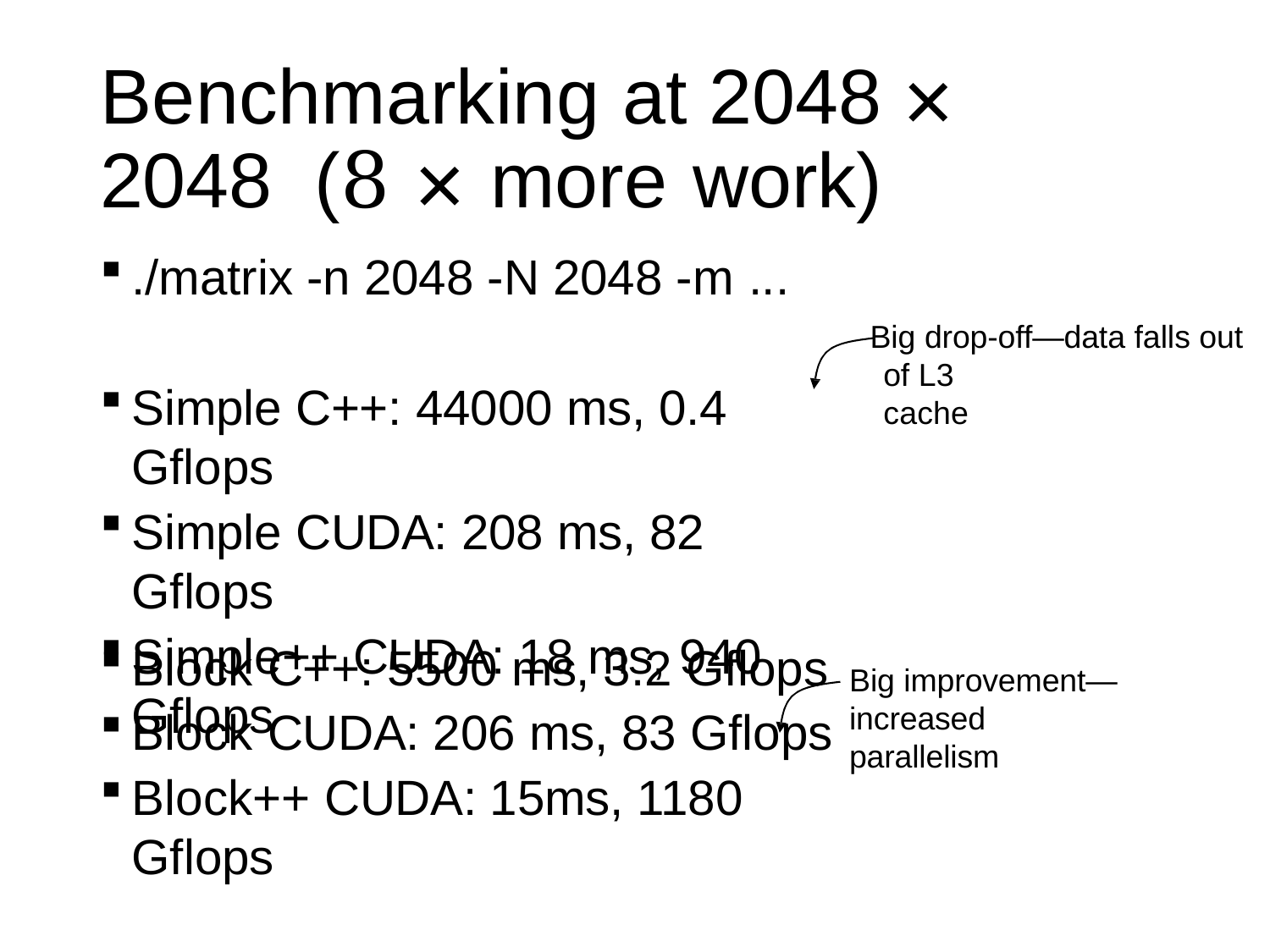

# Benchmarking at 2048 × 2048  (8 × more work)
./matrix -n 2048 -N 2048 -m ...
Big drop-off—data falls out

of L3 cache
Simple C++: 44000 ms, 0.4 Gflops
Simple CUDA: 208 ms, 82 Gflops
Simple++ CUDA: 18 ms, 940 Gflops
Block C++: 5500 ms, 3.2 Gflops
Block CUDA: 206 ms, 83 Gflops
Block++ CUDA: 15ms, 1180 Gflops
Big improvement—increased
parallelism

34